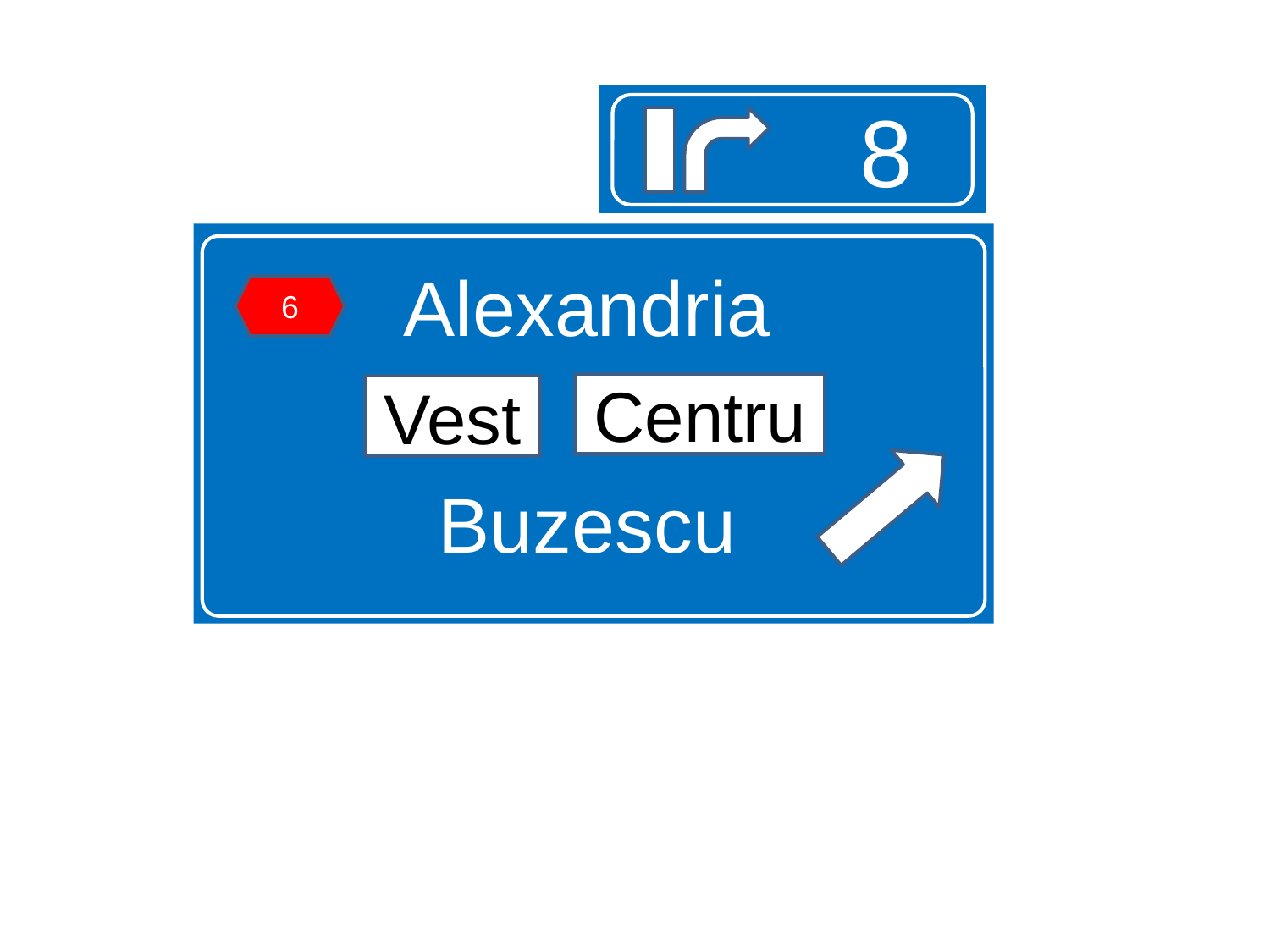

8

Alexandria
 Vest  Centru
Buzescu

6
Centru
Vest